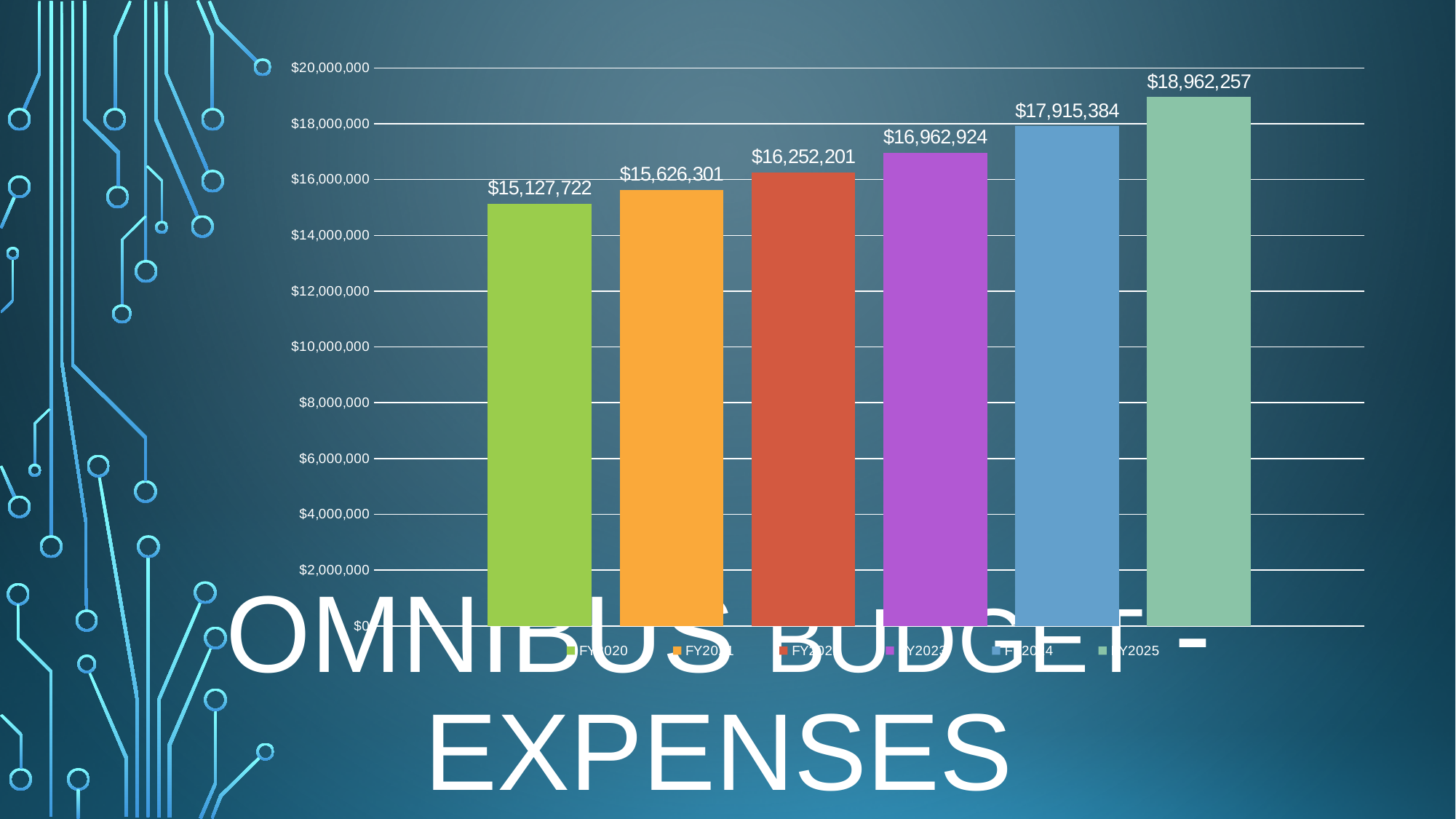

### Chart

| Category | FY2020 | FY2021 | FY2022 | FY2023 | FY2024 | FY2025 |
|---|---|---|---|---|---|---|
# Omnibus Budget - Expenses